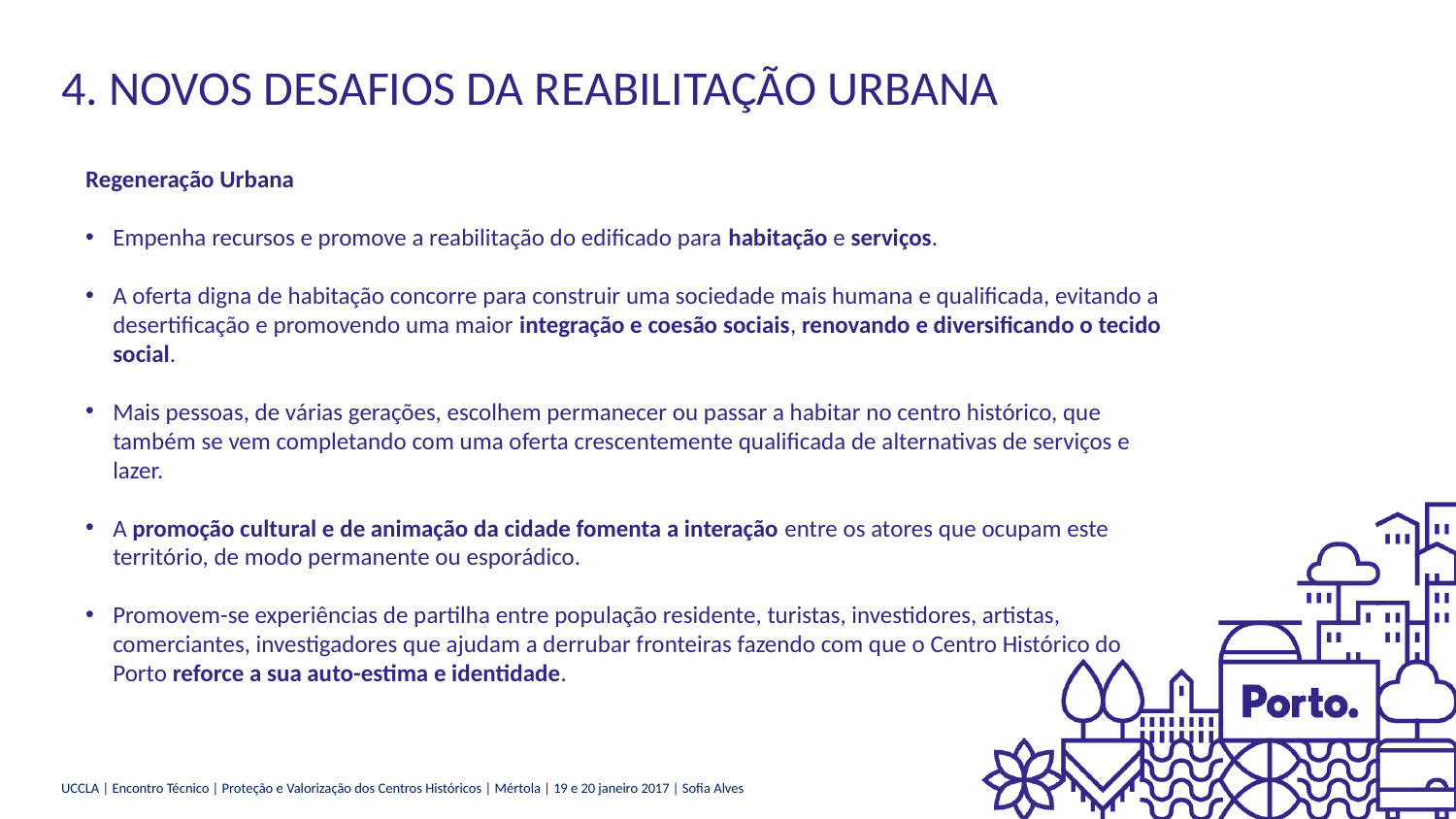

4. NOVOS DESAFIOS DA REABILITAÇÃO URBANA
Regeneração Urbana

Empenha recursos e promove a reabilitação do edificado para habitação e serviços.

A oferta digna de habitação concorre para construir uma sociedade mais humana e qualificada, evitando a desertificação e promovendo uma maior integração e coesão sociais, renovando e diversificando o tecido social.

Mais pessoas, de várias gerações, escolhem permanecer ou passar a habitar no centro histórico, que também se vem completando com uma oferta crescentemente qualificada de alternativas de serviços e lazer.

A promoção cultural e de animação da cidade fomenta a interação entre os atores que ocupam este território, de modo permanente ou esporádico.

Promovem-se experiências de partilha entre população residente, turistas, investidores, artistas, comerciantes, investigadores que ajudam a derrubar fronteiras fazendo com que o Centro Histórico do Porto reforce a sua auto-estima e identidade.

UCCLA | Encontro Técnico | Proteção e Valorização dos Centros Históricos | Mértola | 19 e 20 janeiro 2017 | Sofia Alves